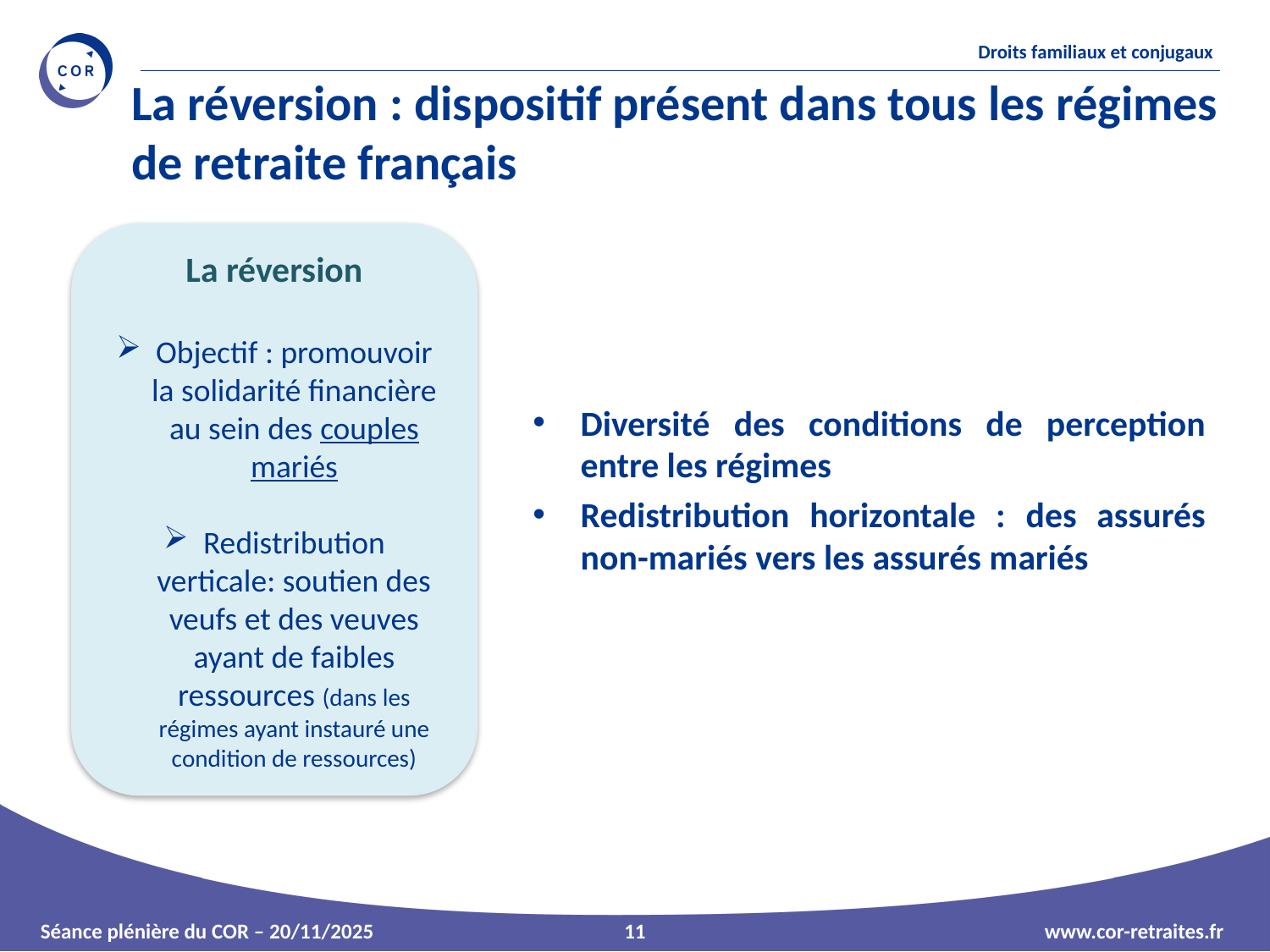

# La réversion : dispositif présent dans tous les régimes de retraite français

La réversion

Objectif : promouvoir la solidarité financière au sein des couples mariés

Redistribution verticale: soutien des veufs et des veuves ayant de faibles ressources (dans les régimes ayant instauré une condition de ressources)

Diversité des conditions de perception entre les régimes
Redistribution horizontale : des assurés non-mariés vers les assurés mariés

11